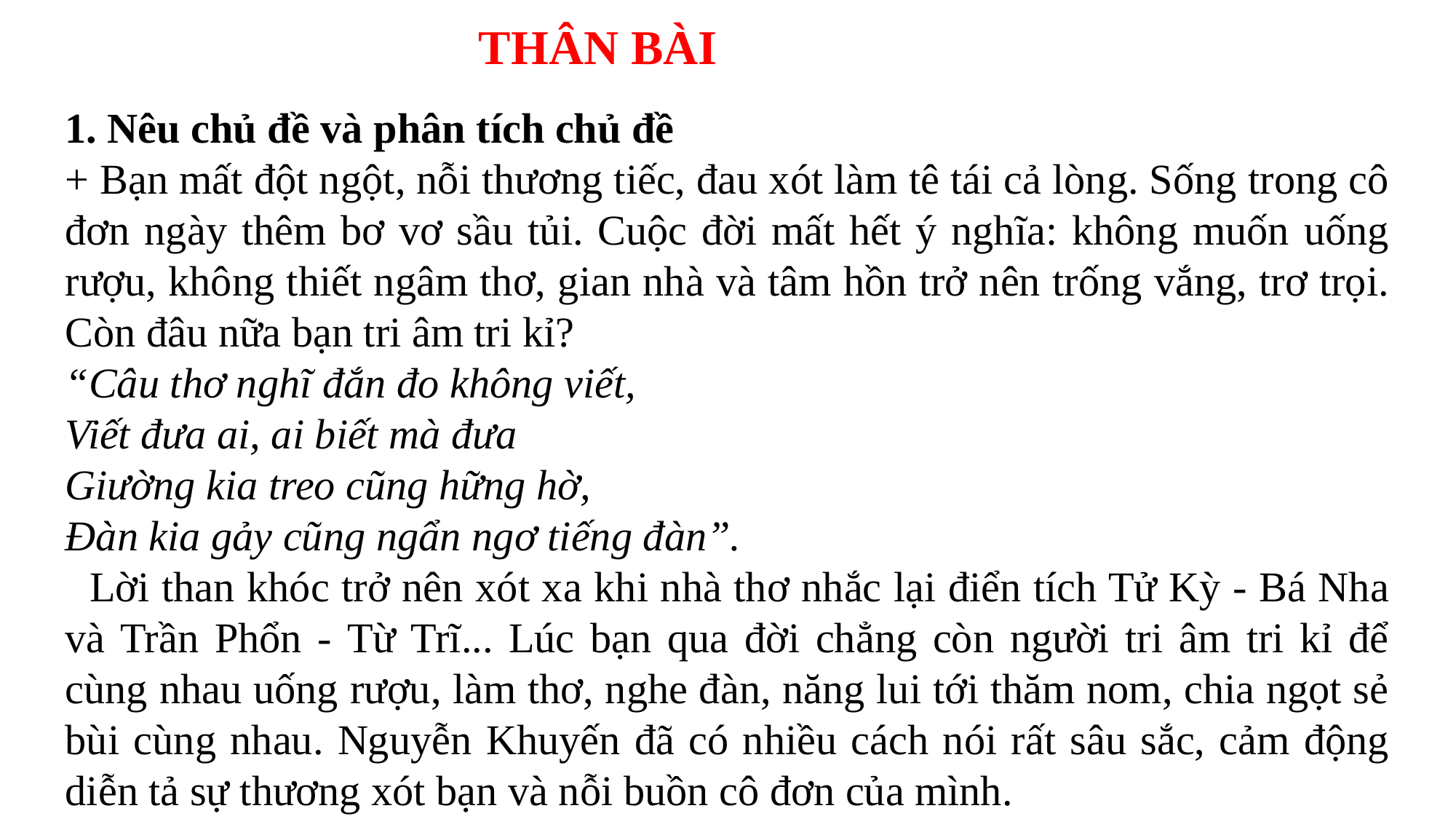

THÂN BÀI
1. Nêu chủ đề và phân tích chủ đề
+ Bạn mất đột ngột, nỗi thương tiếc, đau xót làm tê tái cả lòng. Sống trong cô đơn ngày thêm bơ vơ sầu tủi. Cuộc đời mất hết ý nghĩa: không muốn uống rượu, không thiết ngâm thơ, gian nhà và tâm hồn trở nên trống vắng, trơ trọi. Còn đâu nữa bạn tri âm tri kỉ?
“Câu thơ nghĩ đắn đo không viết,
Viết đưa ai, ai biết mà đưa
Giường kia treo cũng hững hờ,
Đàn kia gảy cũng ngẩn ngơ tiếng đàn”.
  Lời than khóc trở nên xót xa khi nhà thơ nhắc lại điển tích Tử Kỳ - Bá Nha và Trần Phổn - Từ Trĩ... Lúc bạn qua đời chẳng còn người tri âm tri kỉ để cùng nhau uống rượu, làm thơ, nghe đàn, năng lui tới thăm nom, chia ngọt sẻ bùi cùng nhau. Nguyễn Khuyến đã có nhiều cách nói rất sâu sắc, cảm động diễn tả sự thương xót bạn và nỗi buồn cô đơn của mình.